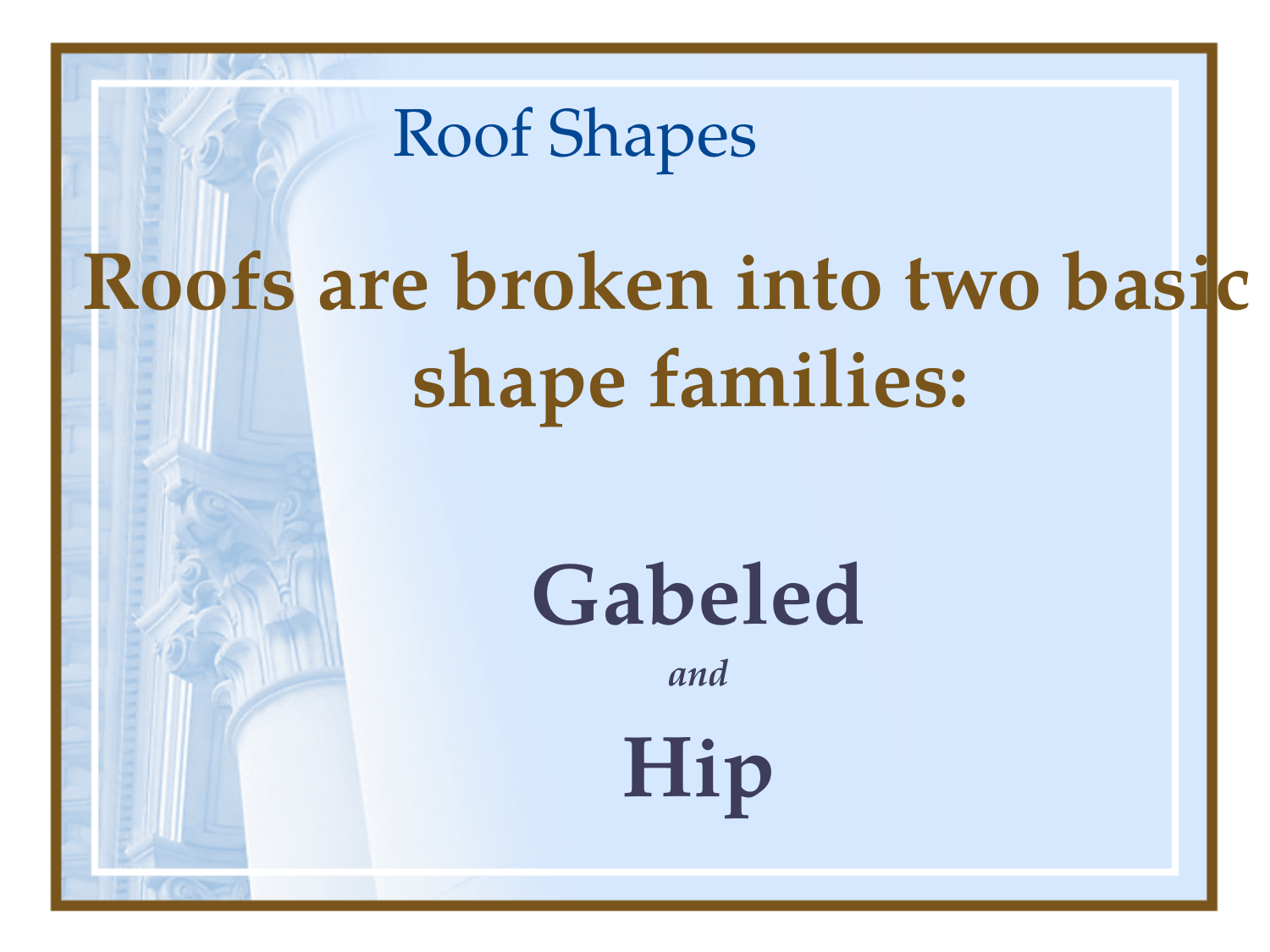

# Roof Shapes
Roofs are broken into two basic shape families:
Gabeled
and
Hip